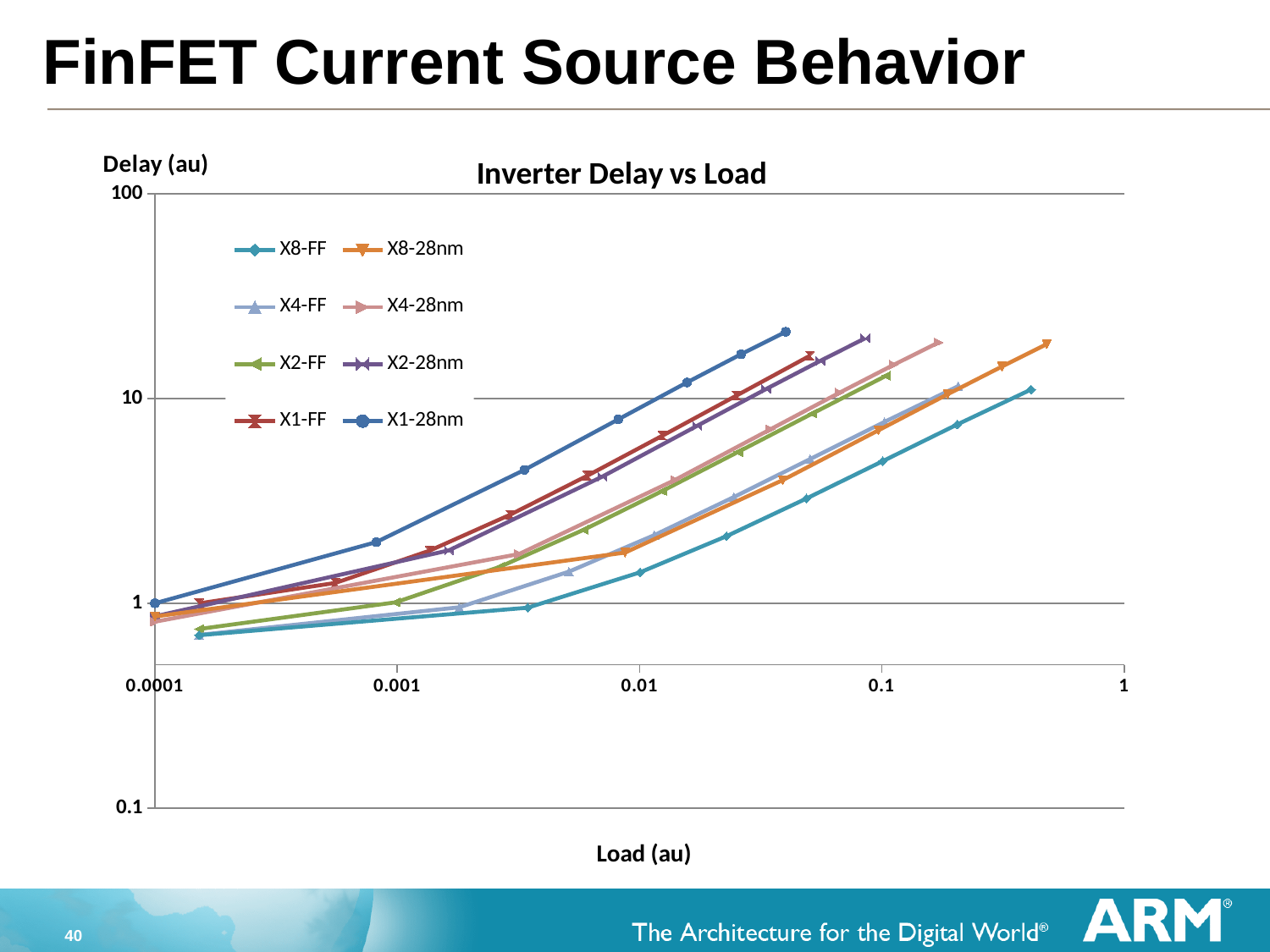

# FinFET Current Source Behavior

### Chart: Inverter Delay vs Load

| Category | X1-28nm | X1-FF | X2-FF | X2-28nm | X8-FF | X8-28nm | X4-FF | X4-28nm |
|---|---|---|---|---|---|---|---|---|